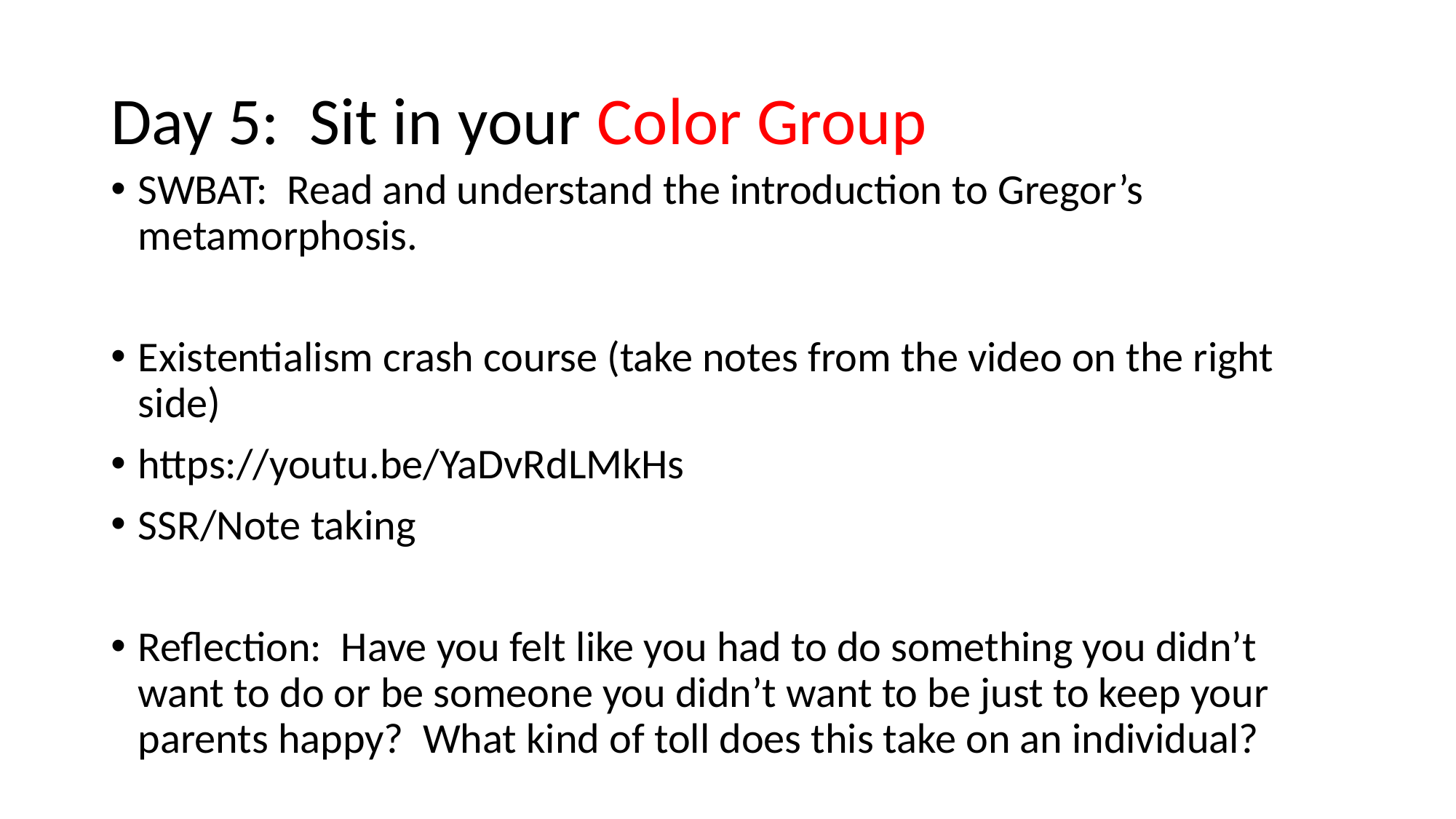

# Day 5:  Sit in your Color Group
SWBAT:  Read and understand the introduction to Gregor’s metamorphosis.

Existentialism crash course (take notes from the video on the right side)
https://youtu.be/YaDvRdLMkHs
SSR/Note taking

Reflection:  Have you felt like you had to do something you didn’t want to do or be someone you didn’t want to be just to keep your parents happy?  What kind of toll does this take on an individual?